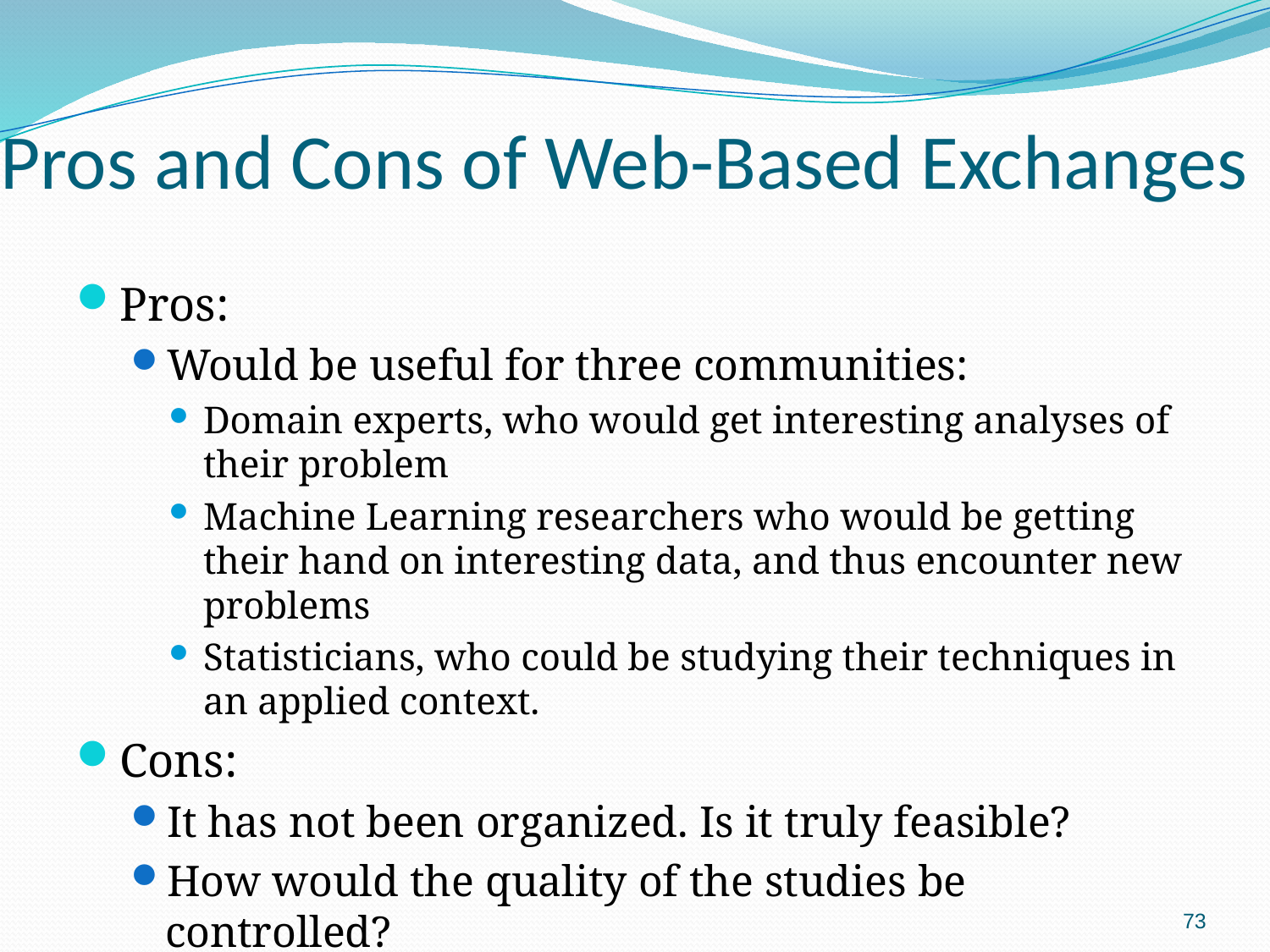

# Pros and Cons of Web-Based Exchanges
Pros:
Would be useful for three communities:
Domain experts, who would get interesting analyses of their problem
Machine Learning researchers who would be getting their hand on interesting data, and thus encounter new problems
Statisticians, who could be studying their techniques in an applied context.
Cons:
It has not been organized. Is it truly feasible?
How would the quality of the studies be controlled?
73